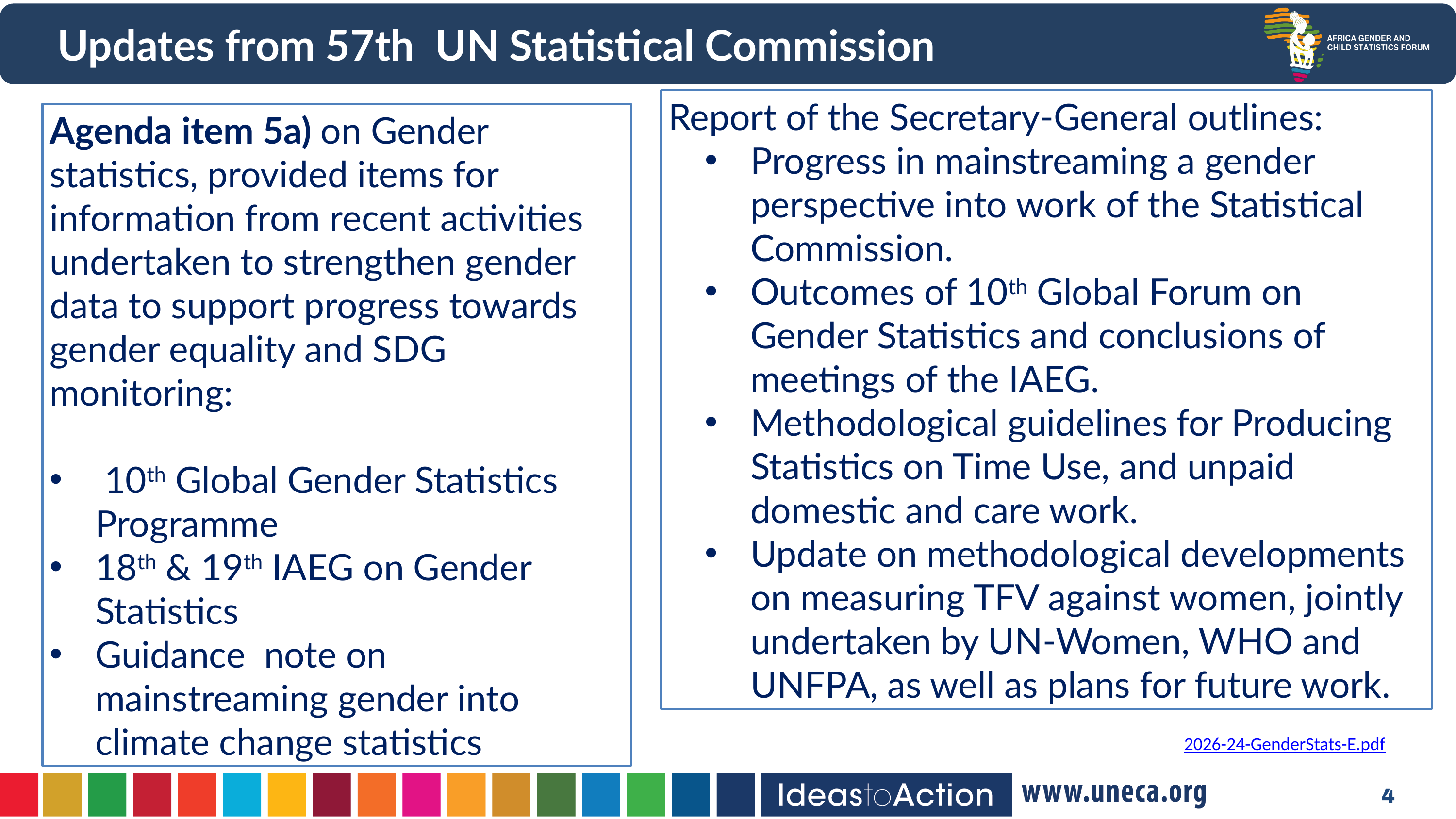

Updates from 57th  UN Statistical Commission
Report of the Secretary-General outlines:
Progress in mainstreaming a gender perspective into work of the Statistical Commission.
Outcomes of 10th Global Forum on Gender Statistics and conclusions of meetings of the IAEG.
Methodological guidelines for Producing Statistics on Time Use, and unpaid domestic and care work.
Update on methodological developments on measuring TFV against women, jointly undertaken by UN-Women, WHO and UNFPA, as well as plans for future work.
Agenda item 5a) on Gender statistics, provided items for information from recent activities undertaken to strengthen gender data to support progress towards gender equality and SDG monitoring:

 10th Global Gender Statistics Programme
18th & 19th IAEG on Gender Statistics
Guidance  note on mainstreaming gender into climate change statistics
urpose
Focs
2026-24-GenderStats-E.pdf
4